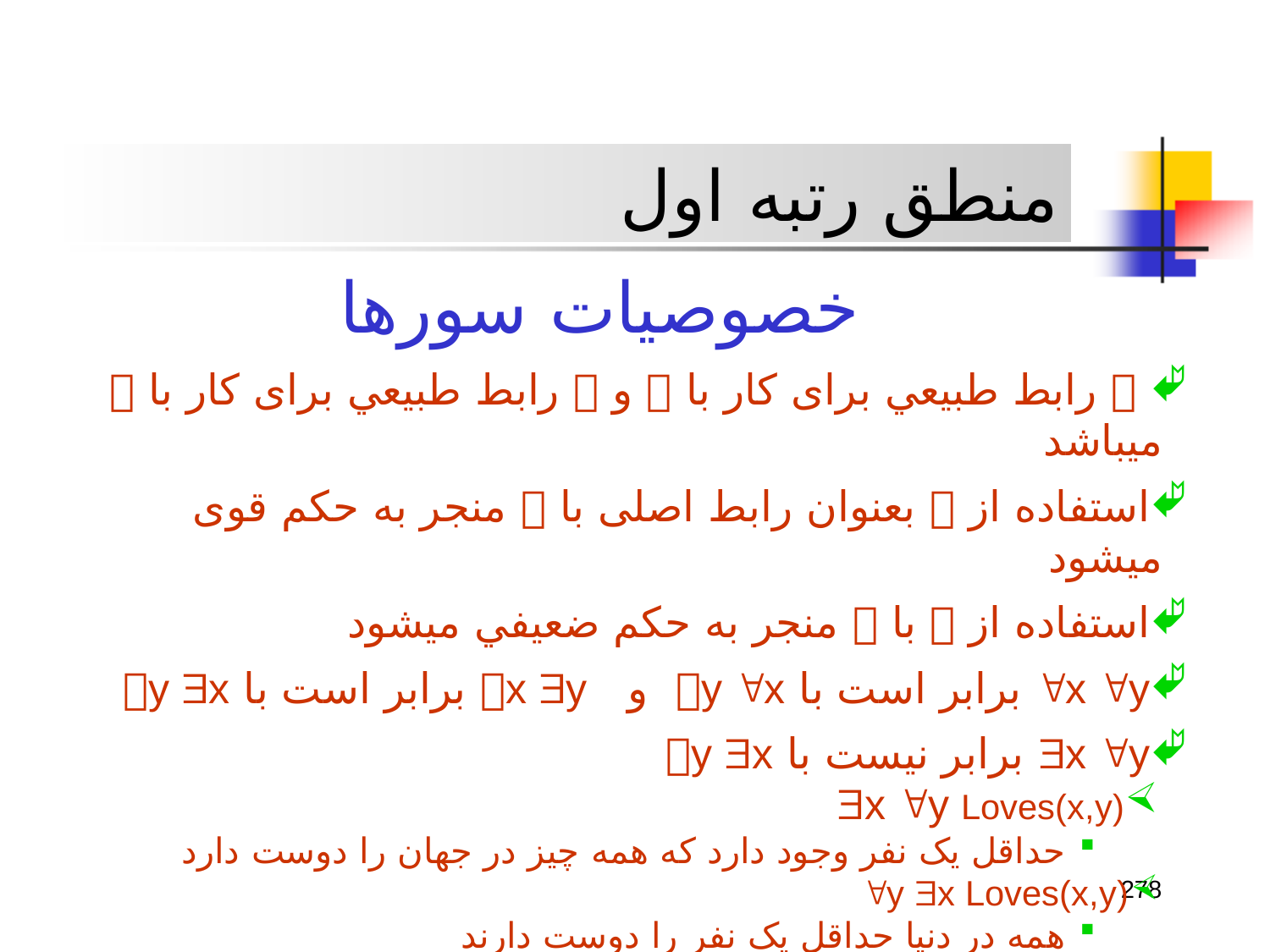

منطق رتبه اول
خصوصيات سورها
 ⇒ رابط طبيعي برای کار با ∀ و ∧ رابط طبيعي برای کار با ∃ ميباشد
استفاده از ∧ بعنوان رابط اصلی با ∀ منجر به حکم قوی ميشود
استفاده از ⇒ با ∃ منجر به حکم ضعيفي ميشود
∀x ∀y برابر است با ∀y ∀x  و   ∃x ∃y برابر است با ∃y ∃x
∃x ∀y برابر نيست با ∀y ∃x
∃x ∀y Loves(x,y)
حداقل يک نفر وجود دارد که همه چيز در جهان را دوست دارد
∀y ∃x Loves(x,y)
همه در دنيا حداقل يک نفر را دوست دارند
278